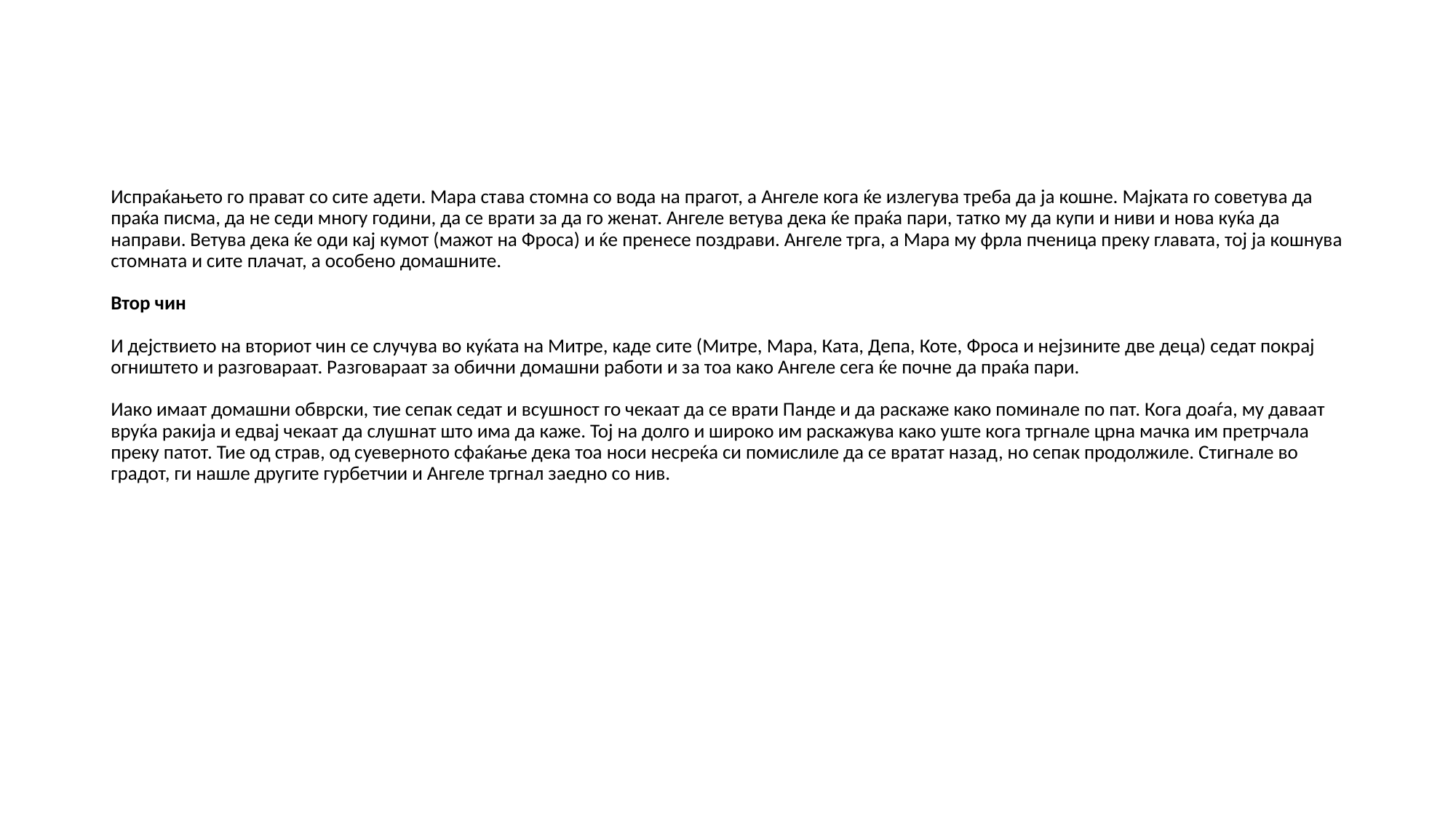

# Испраќањето го прават со сите адети. Мара става стомна со вода на прагот, а Ангеле кога ќе излегува треба да ја кошне. Мајката го советува да праќа писма, да не седи многу години, да се врати за да го женат. Ангеле ветува дека ќе праќа пари, татко му да купи и ниви и нова куќа да направи. Ветува дека ќе оди кај кумот (мажот на Фроса) и ќе пренесе поздрави. Ангеле трга, а Мара му фрла пченица преку главата, тој ја кошнува стомната и сите плачат, а особено домашните. Втор чин И дејствието на вториот чин се случува во куќата на Митре, каде сите (Митре, Мара, Ката, Депа, Коте, Фроса и нејзините две деца) седат покрај огништето и разговараат. Разговараат за обични домашни работи и за тоа како Ангеле сега ќе почне да праќа пари. Иако имаат домашни обврски, тие сепак седат и всушност го чекаат да се врати Панде и да раскаже како поминале по пат. Кога доаѓа, му даваат вруќа ракија и едвај чекаат да слушнат што има да каже. Тој на долго и широко им раскажува како уште кога тргнале црна мачка им претрчала преку патот. Тие од страв, од суеверното сфаќање дека тоа носи несреќа си помислиле да се вратат назад, но сепак продолжиле. Стигнале во градот, ги нашле другите гурбетчии и Ангеле тргнал заедно со нив.